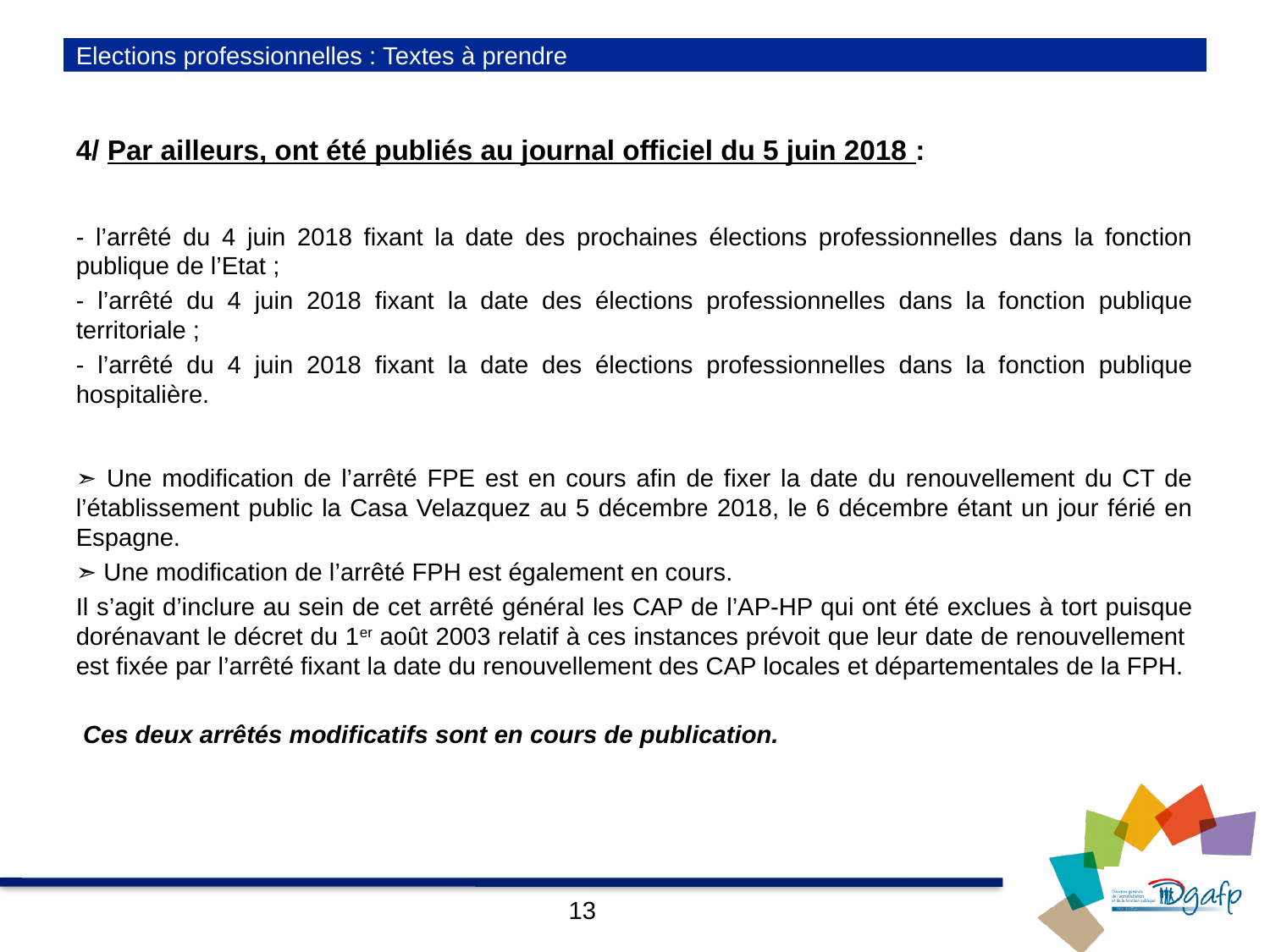

# Elections professionnelles : Textes à prendre

4/ Par ailleurs, ont été publiés au journal officiel du 5 juin 2018 :

- l’arrêté du 4 juin 2018 fixant la date des prochaines élections professionnelles dans la fonction publique de l’Etat ;
- l’arrêté du 4 juin 2018 fixant la date des élections professionnelles dans la fonction publique territoriale ;
- l’arrêté du 4 juin 2018 fixant la date des élections professionnelles dans la fonction publique hospitalière.

➣ Une modification de l’arrêté FPE est en cours afin de fixer la date du renouvellement du CT de l’établissement public la Casa Velazquez au 5 décembre 2018, le 6 décembre étant un jour férié en Espagne.
➣ Une modification de l’arrêté FPH est également en cours.
Il s’agit d’inclure au sein de cet arrêté général les CAP de l’AP-HP qui ont été exclues à tort puisque dorénavant le décret du 1er août 2003 relatif à ces instances prévoit que leur date de renouvellement  est fixée par l’arrêté fixant la date du renouvellement des CAP locales et départementales de la FPH.

 Ces deux arrêtés modificatifs sont en cours de publication.

13